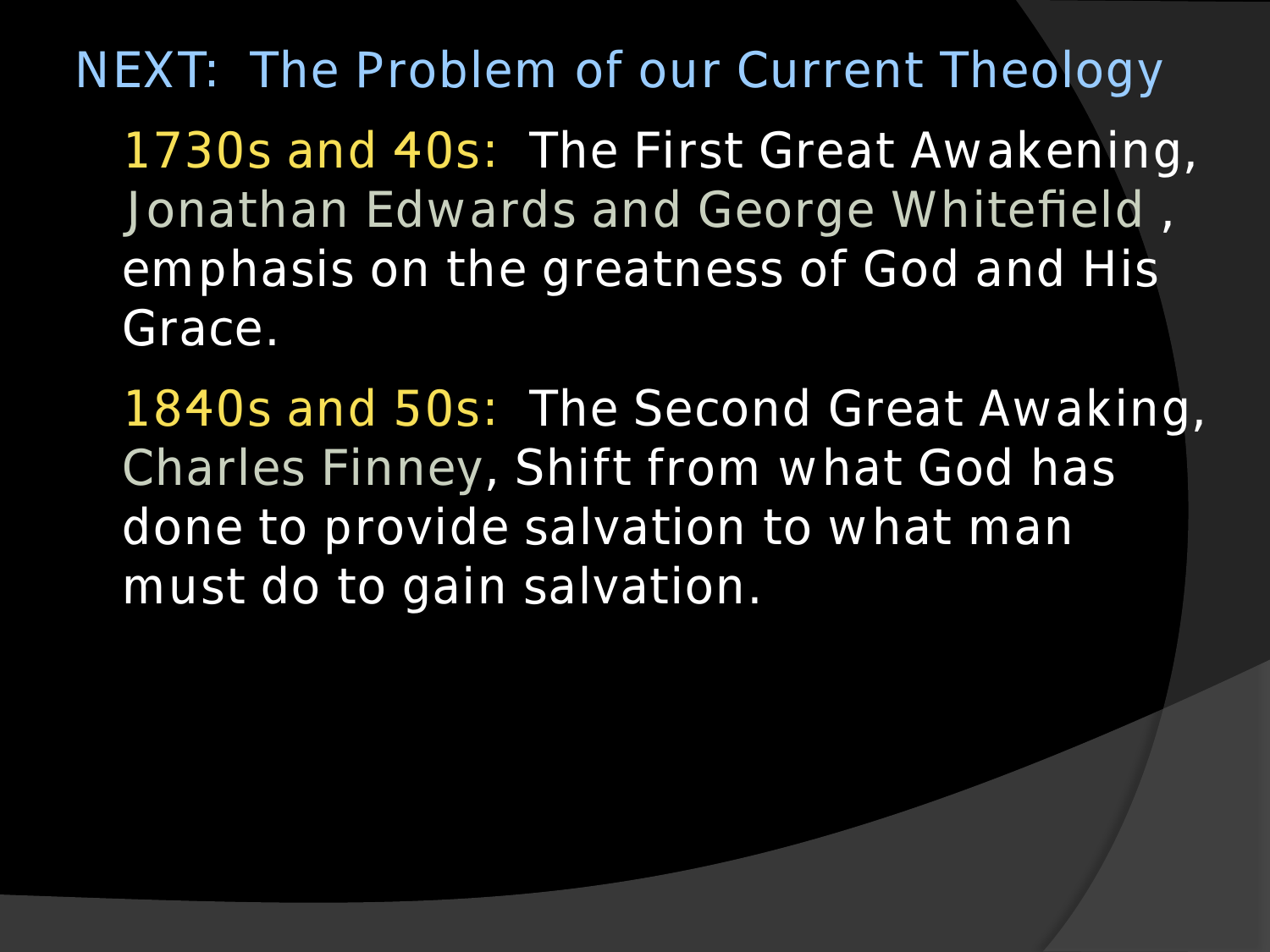

NEXT:  The Problem of our Current Theology
1730s and 40s:  The First Great Awakening, Jonathan Edwards and George Whitefield , emphasis on the greatness of God and His Grace.
1840s and 50s:  The Second Great Awaking, Charles Finney, Shift from what God has done to provide salvation to what man must do to gain salvation.